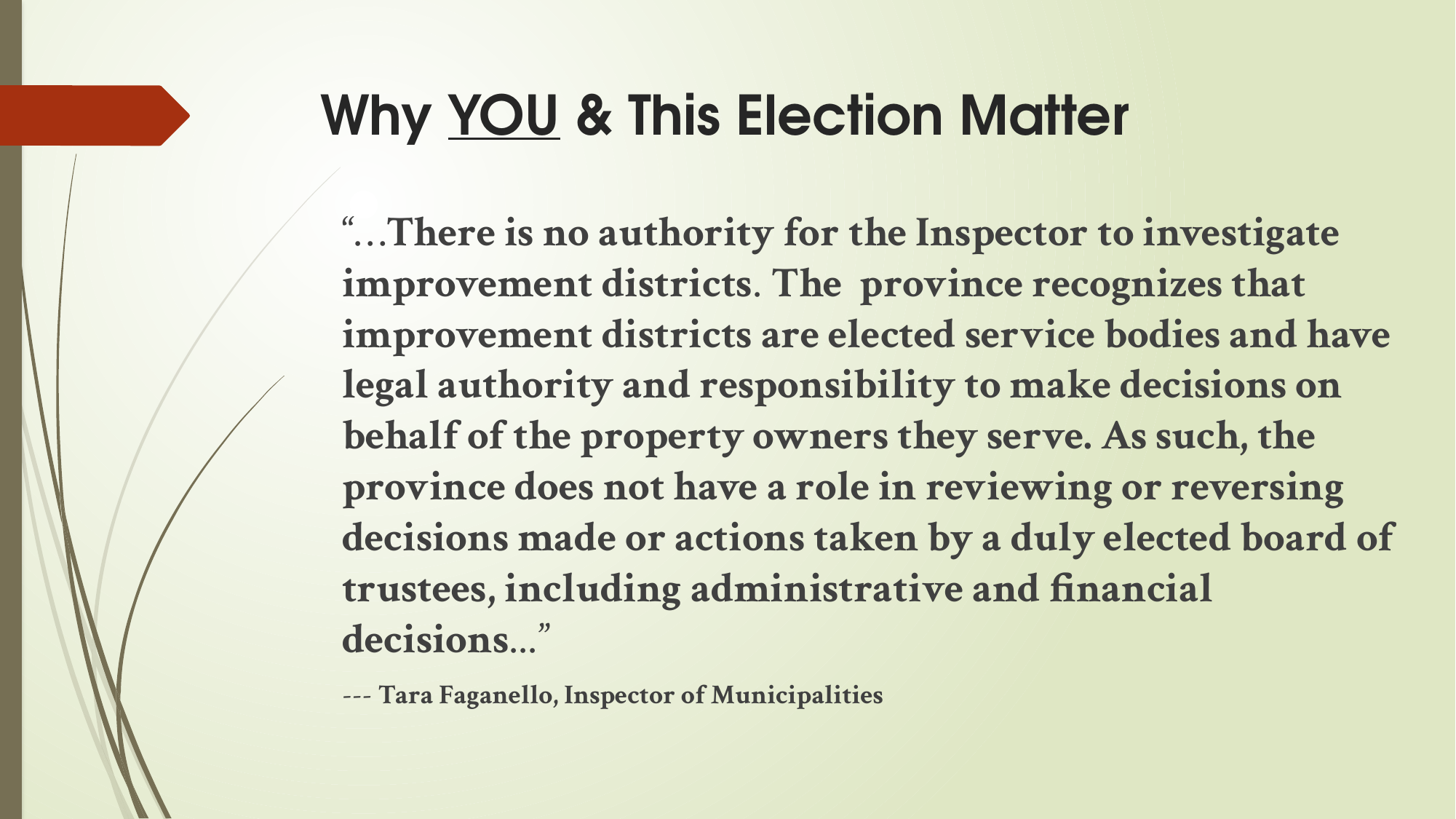

# Why YOU & This Election Matter
“…There is no authority for the Inspector to investigate improvement districts. The  province recognizes that improvement districts are elected service bodies and have legal authority and responsibility to make decisions on behalf of the property owners they serve. As such, the province does not have a role in reviewing or reversing decisions made or actions taken by a duly elected board of trustees, including administrative and financial decisions...”
--- Tara Faganello, Inspector of Municipalities